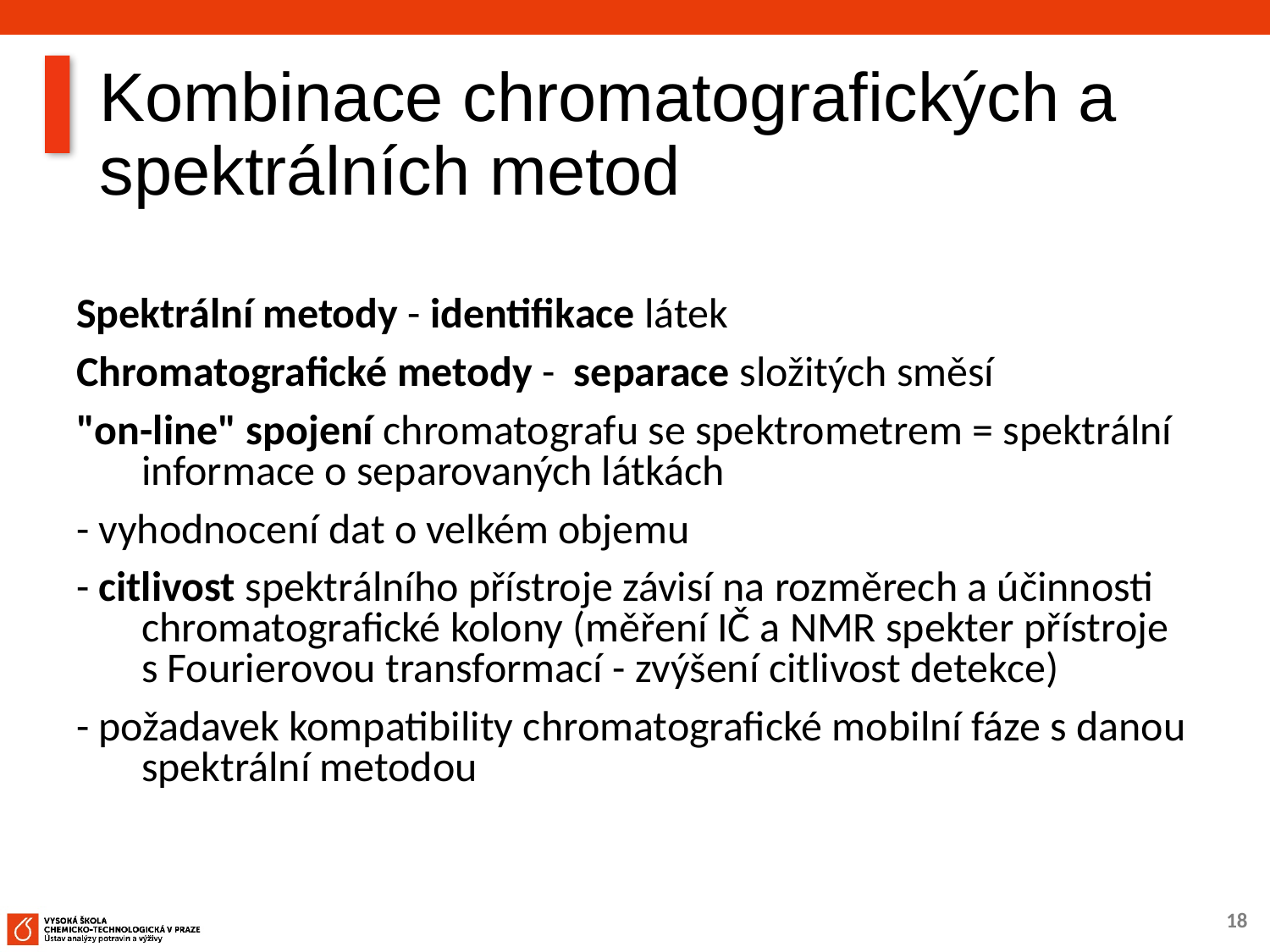

# Kombinace chromatografických a spektrálních metod

Spektrální metody - identifikace látek
Chromatografické metody -  separace složitých směsí
"on-line" spojení chromatografu se spektrometrem = spektrální informace o separovaných látkách
- vyhodnocení dat o velkém objemu
- citlivost spektrálního přístroje závisí na rozměrech a účinnosti chromatografické kolony (měření IČ a NMR spekter přístroje s Fourierovou transformací - zvýšení citlivost detekce)
- požadavek kompatibility chromatografické mobilní fáze s danou spektrální metodou